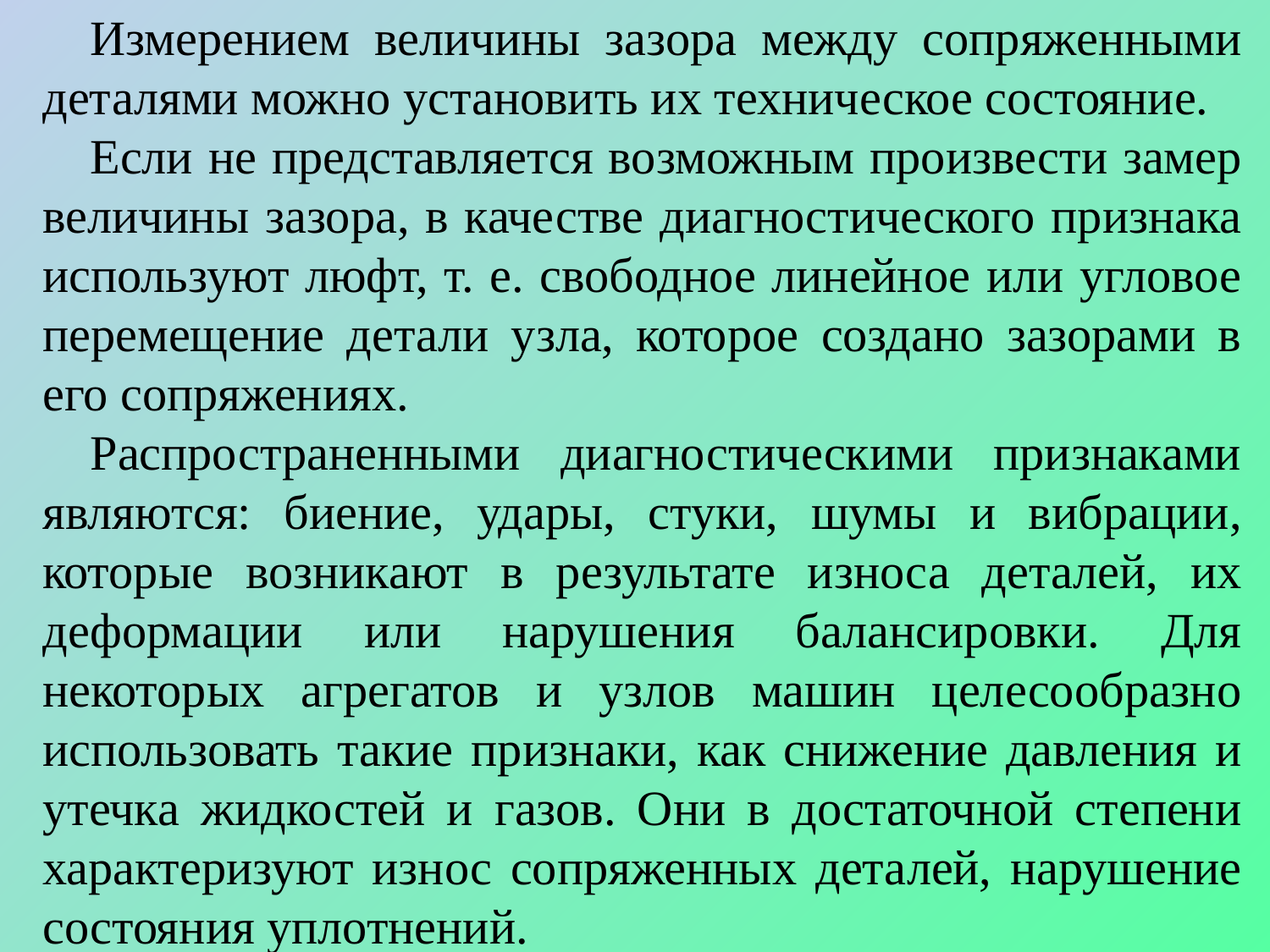

Измерением величины зазора между сопряженными деталями можно установить их техническое состояние.
Если не представляется возможным произвести замер величины зазора, в качестве диагностического признака используют люфт, т. е. свободное линейное или угловое перемещение детали узла, которое создано зазорами в его сопряжениях.
Распространенными диагностическими признаками являются: биение, удары, стуки, шумы и вибрации, которые возникают в результате износа деталей, их деформации или нарушения балансировки. Для некоторых агрегатов и узлов машин целесообразно использовать такие признаки, как снижение давления и утечка жидкостей и газов. Они в достаточной степени характеризуют износ сопряженных деталей, нарушение состояния уплотнений.